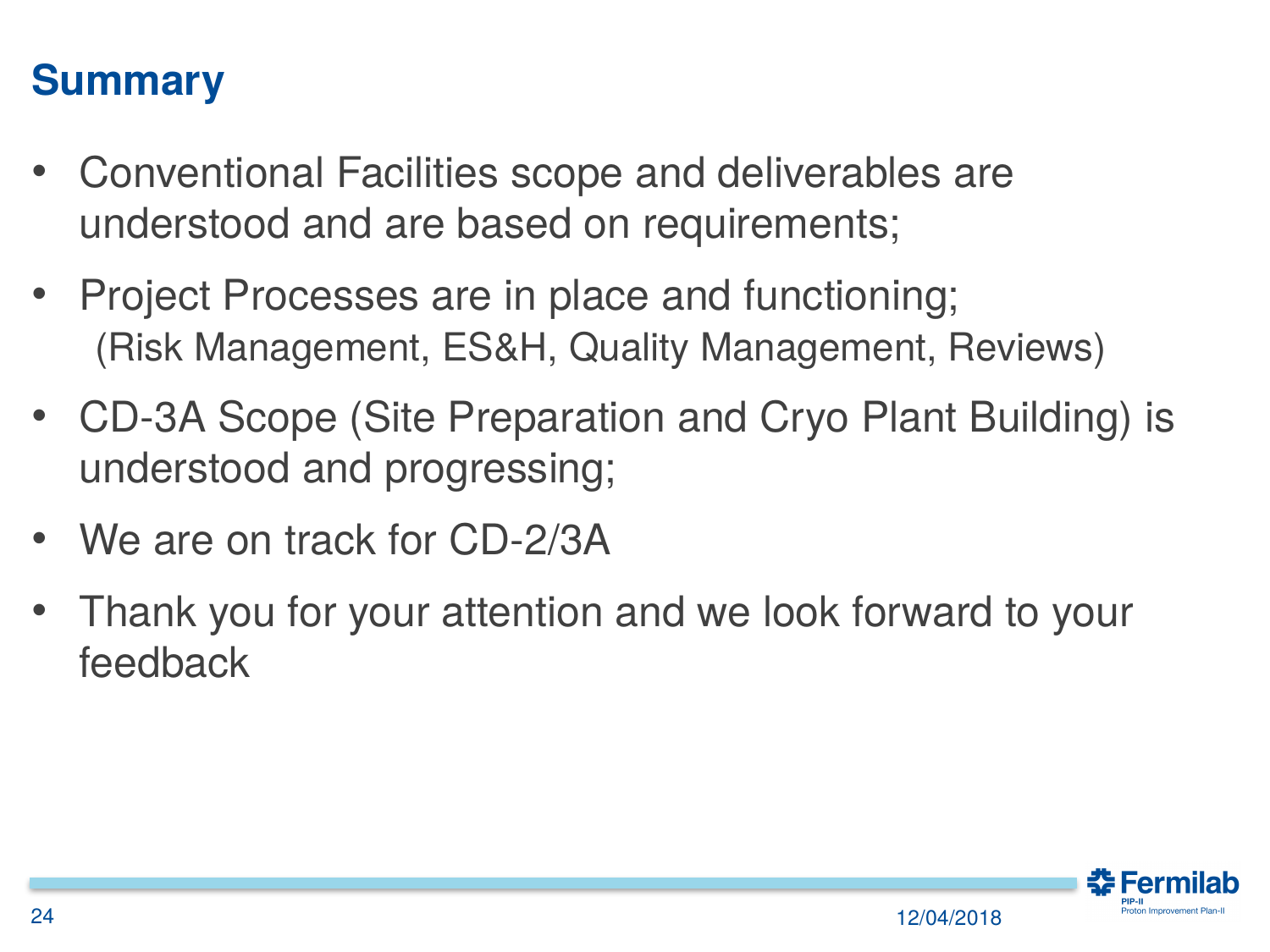

# Summary
Conventional Facilities scope and deliverables are understood and are based on requirements;
Project Processes are in place and functioning;
(Risk Management, ES&H, Quality Management, Reviews)
CD-3A Scope (Site Preparation and Cryo Plant Building) is understood and progressing;
We are on track for CD-2/3A
Thank you for your attention and we look forward to your feedback

24
12/04/2018